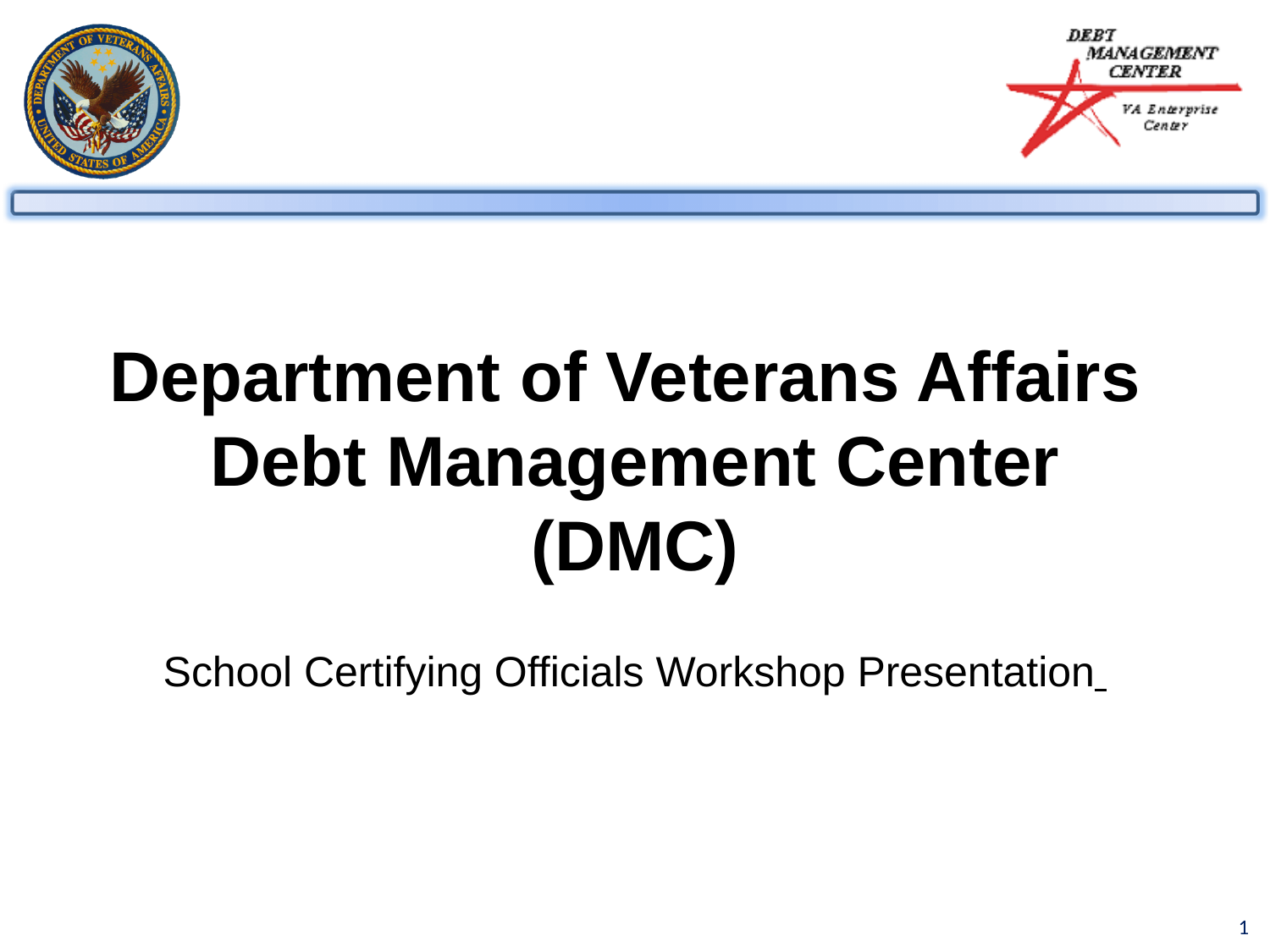

# Department of Veterans Affairs Debt Management Center (DMC) School Certifying Officials Workshop Presentation